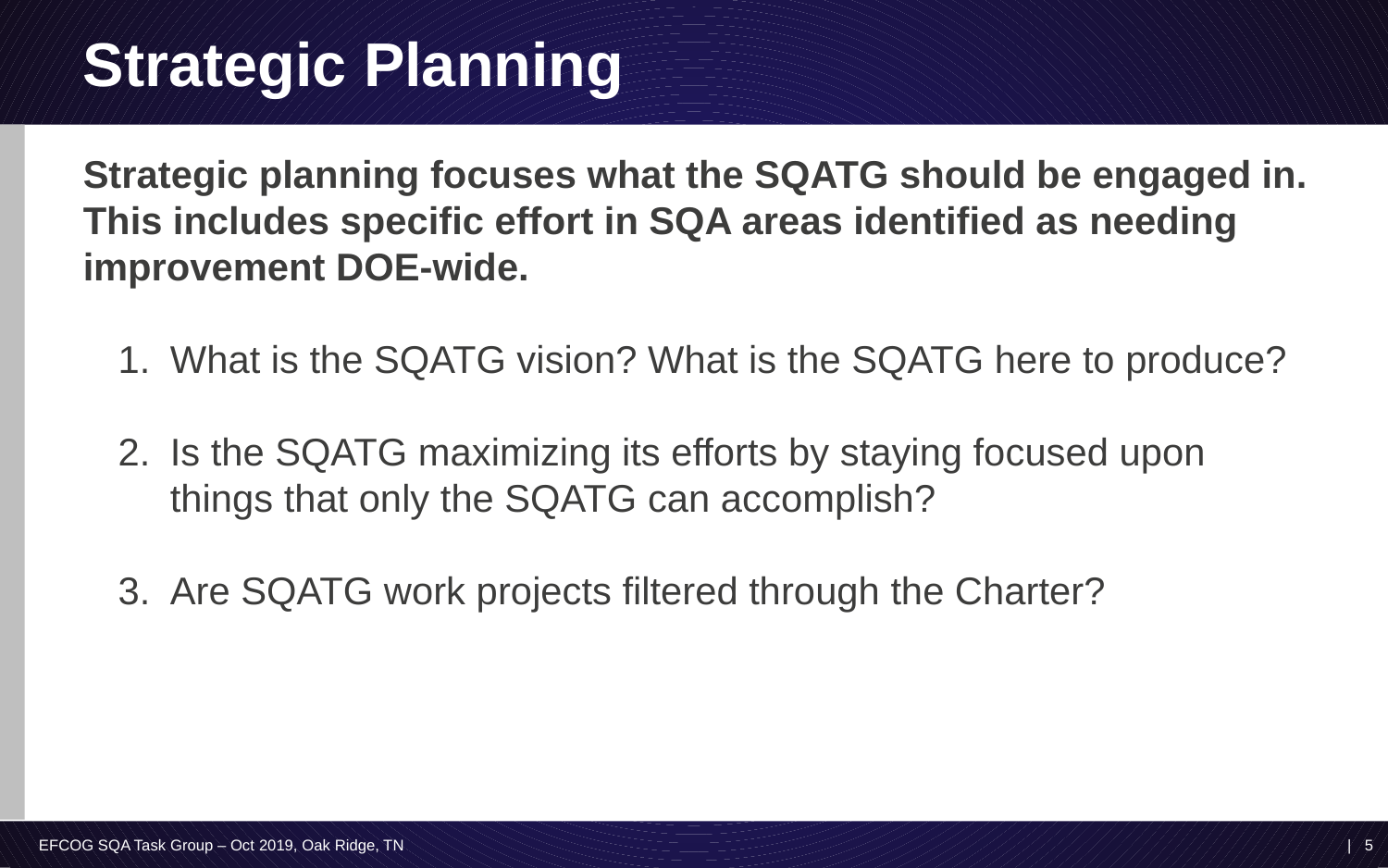

# Strategic Planning

Strategic planning focuses what the SQATG should be engaged in. This includes specific effort in SQA areas identified as needing improvement DOE-wide.
What is the SQATG vision? What is the SQATG here to produce?
Is the SQATG maximizing its efforts by staying focused upon things that only the SQATG can accomplish?
Are SQATG work projects filtered through the Charter?

EFCOG SQA Task Group – Oct 2019, Oak Ridge, TN

|   5